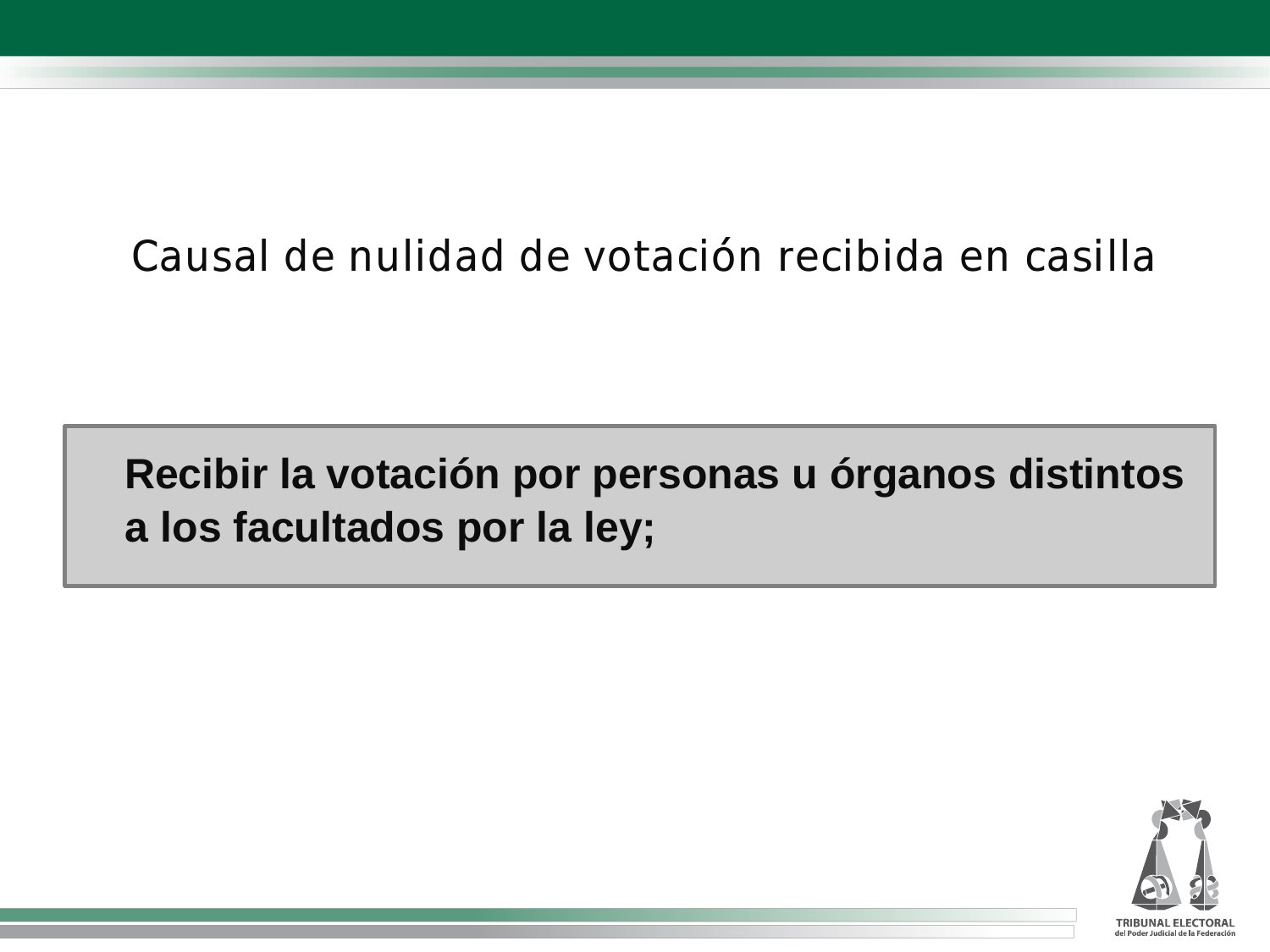

# Causal de nulidad de votación recibida en casilla
   Recibir la votación por personas u órganos distintos a los facultados por la ley;